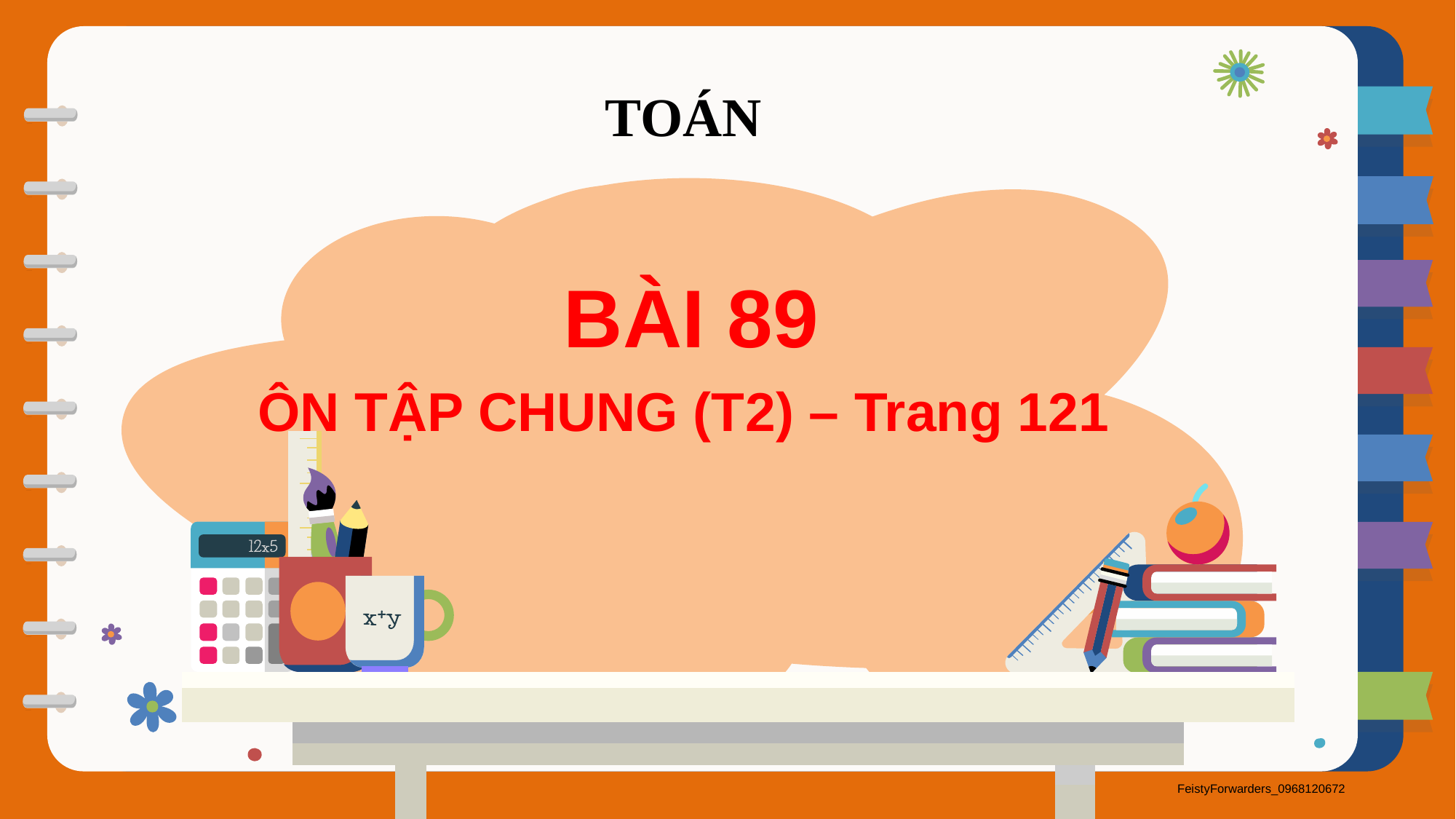

TOÁN
BÀI 89
ÔN TẬP CHUNG (T2) – Trang 121